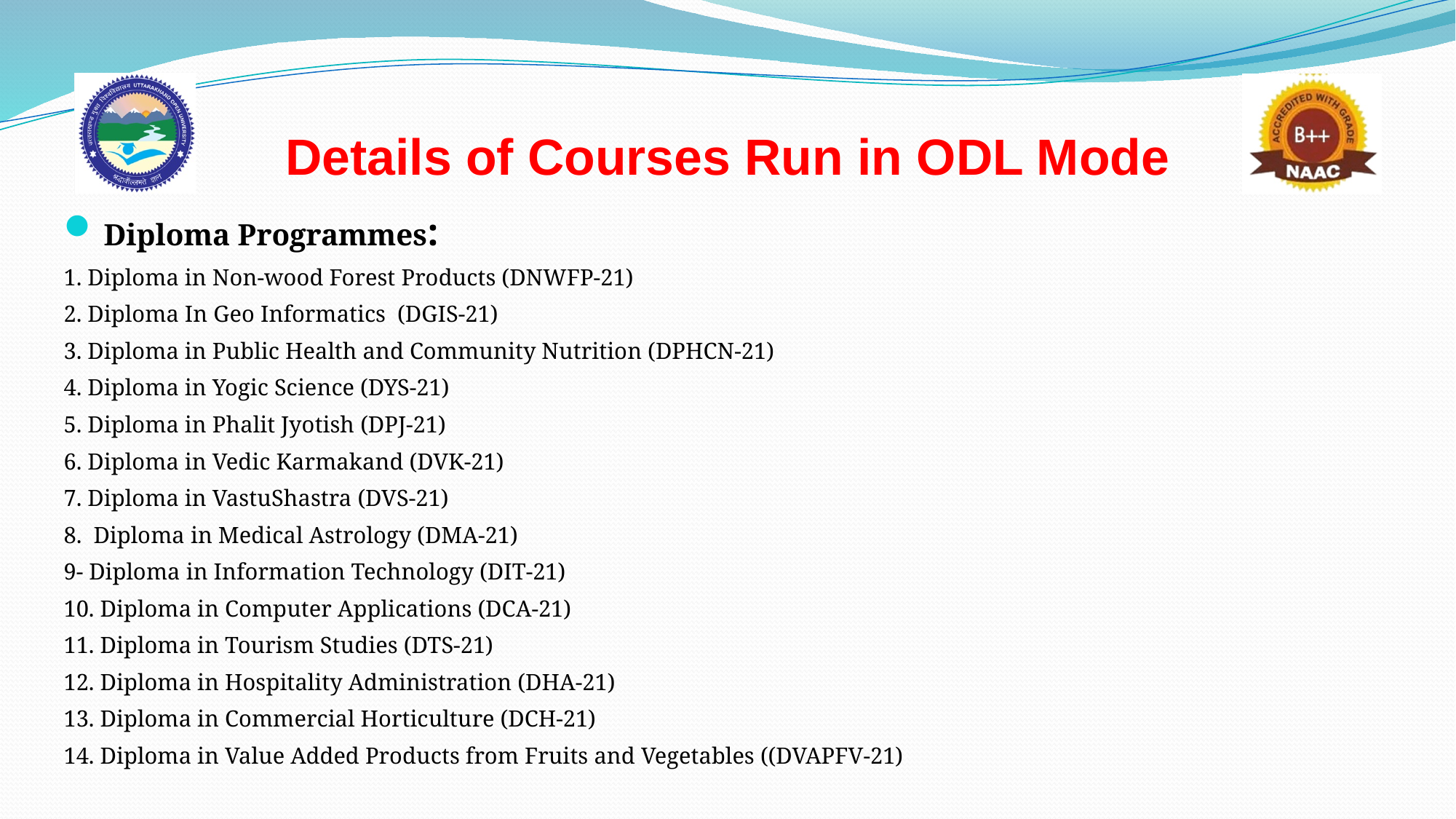

# Details of Courses Run in ODL Mode
  Diploma Programmes:
1. Diploma in Non-wood Forest Products (DNWFP-21)
2. Diploma In Geo Informatics  (DGIS-21)
3. Diploma in Public Health and Community Nutrition (DPHCN-21)
4. Diploma in Yogic Science (DYS-21)
5. Diploma in Phalit Jyotish (DPJ-21)
6. Diploma in Vedic Karmakand (DVK-21)
7. Diploma in VastuShastra (DVS-21)
8.  Diploma in Medical Astrology (DMA-21)
9- Diploma in Information Technology (DIT-21)
10. Diploma in Computer Applications (DCA-21)
11. Diploma in Tourism Studies (DTS-21)
12. Diploma in Hospitality Administration (DHA-21)
13. Diploma in Commercial Horticulture (DCH-21)
14. Diploma in Value Added Products from Fruits and Vegetables ((DVAPFV-21)